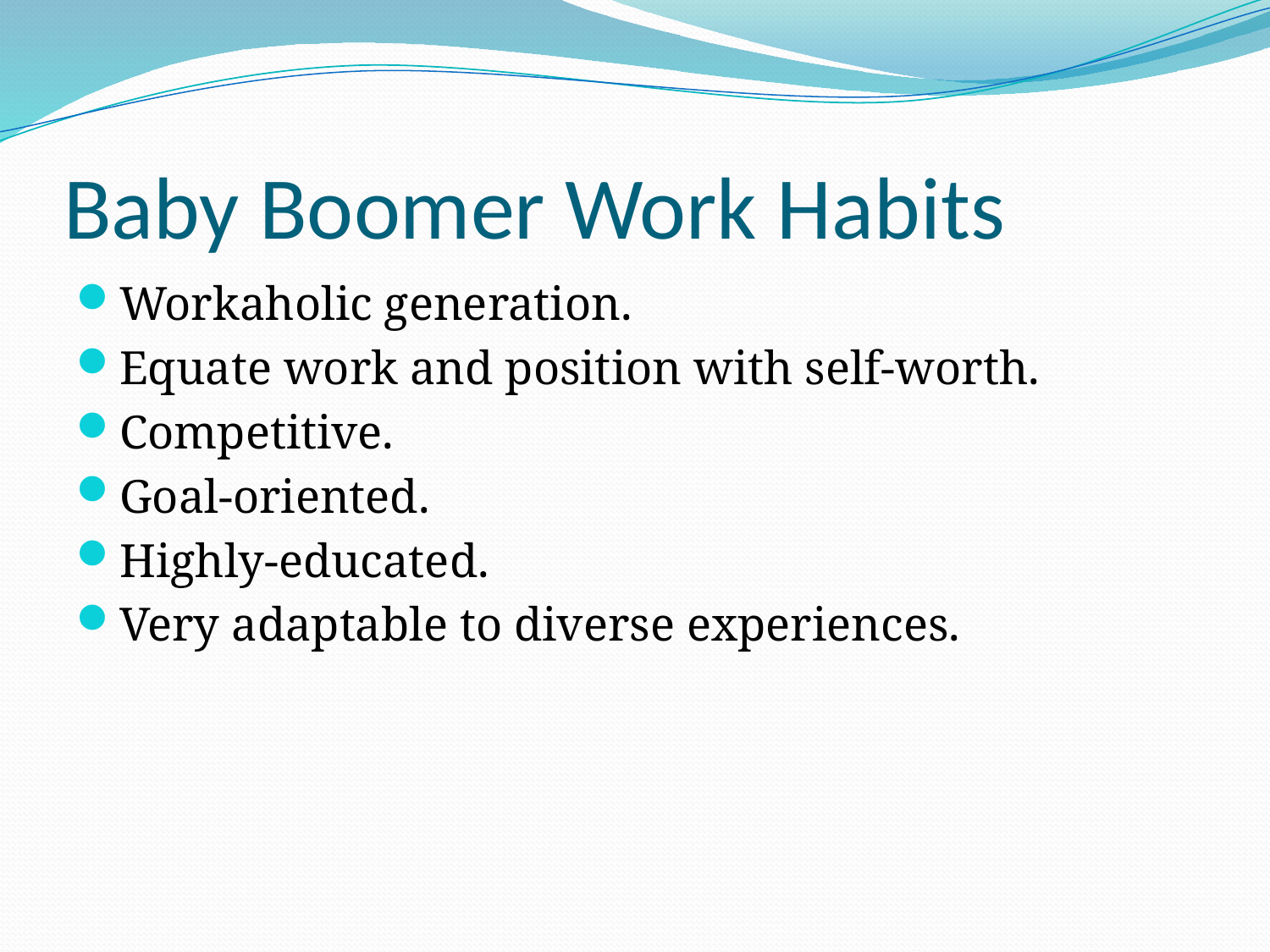

# Baby Boomer Work Habits
Workaholic generation.
Equate work and position with self-worth.
Competitive.
Goal-oriented.
Highly-educated.
Very adaptable to diverse experiences.